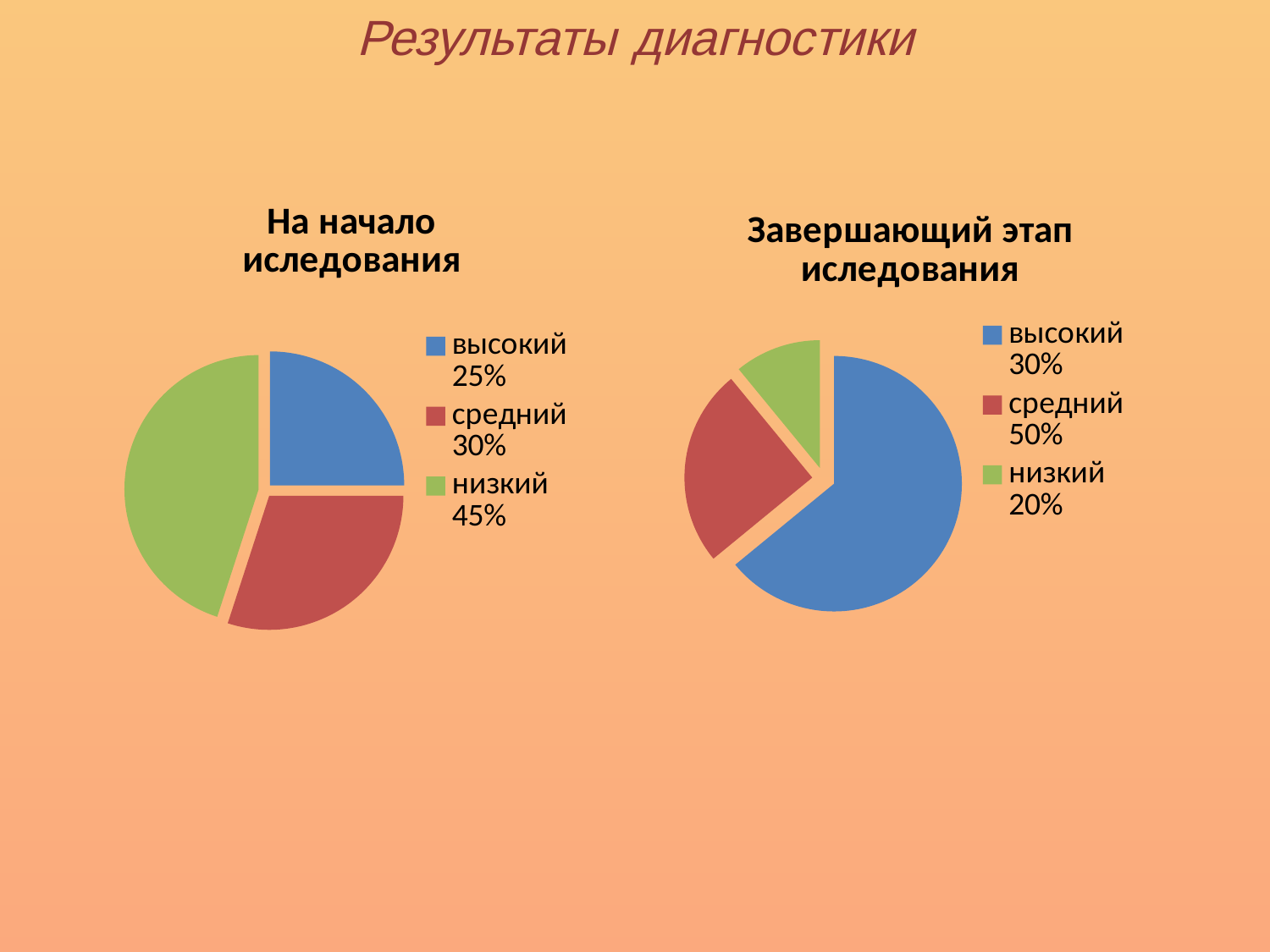

# Результаты диагностики

### Chart:

| Category | На начало иследования |
|---|---|
| высокий 25% | 0.25 |
| средний 30% | 0.30000000000000004 |
| низкий 45% | 0.45 |

### Chart:

| Category | Завершающий этап иследования |
|---|---|
| высокий 30% | 8.200000000000001 |
| средний 50% | 3.2 |
| низкий 20% | 1.4 |